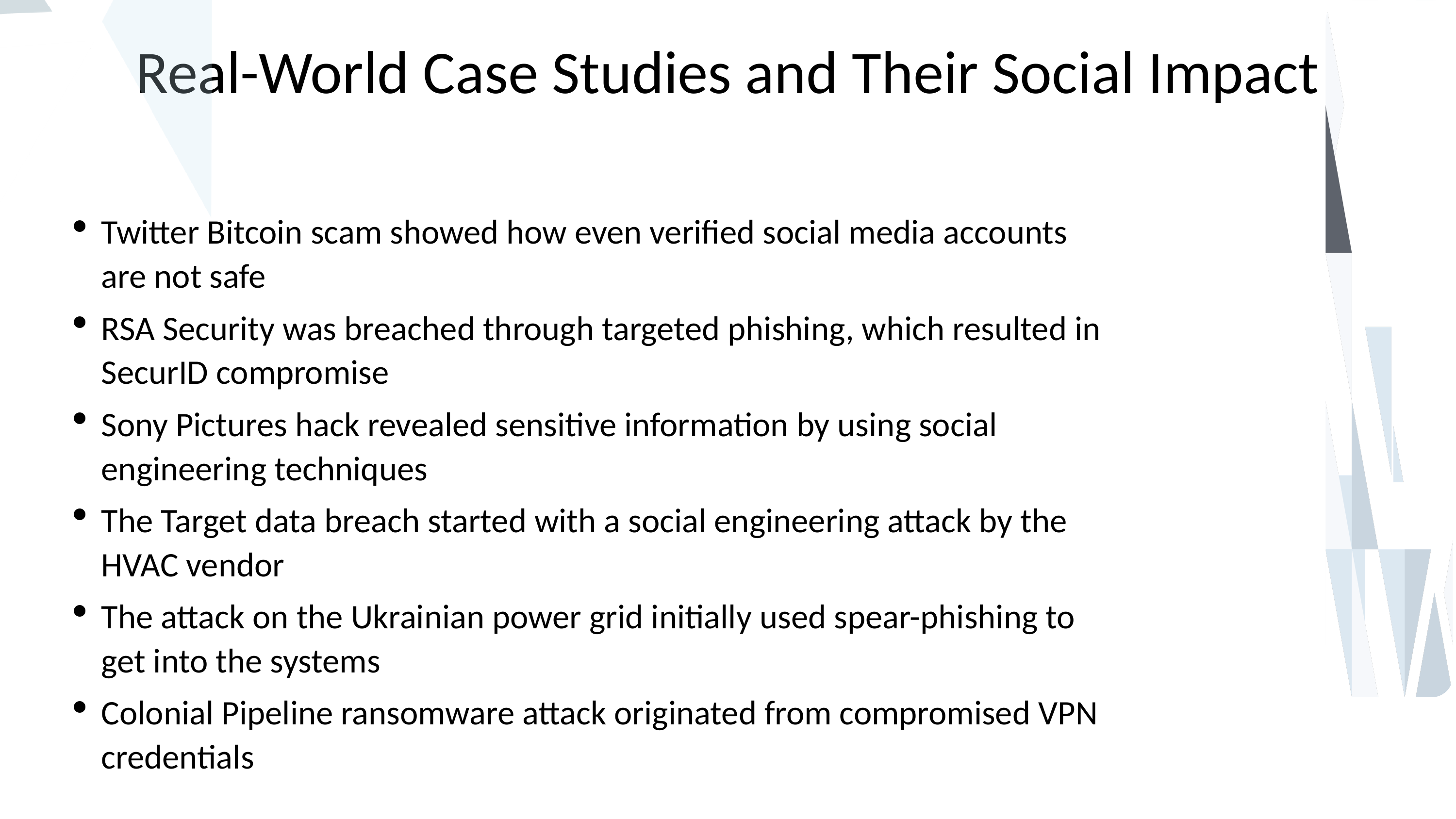

# Real-World Case Studies and Their Social Impact

Twitter Bitcoin scam showed how even verified social media accounts are not safe
RSA Security was breached through targeted phishing, which resulted in SecurID compromise
Sony Pictures hack revealed sensitive information by using social engineering techniques
The Target data breach started with a social engineering attack by the HVAC vendor
The attack on the Ukrainian power grid initially used spear-phishing to get into the systems
Colonial Pipeline ransomware attack originated from compromised VPN credentials